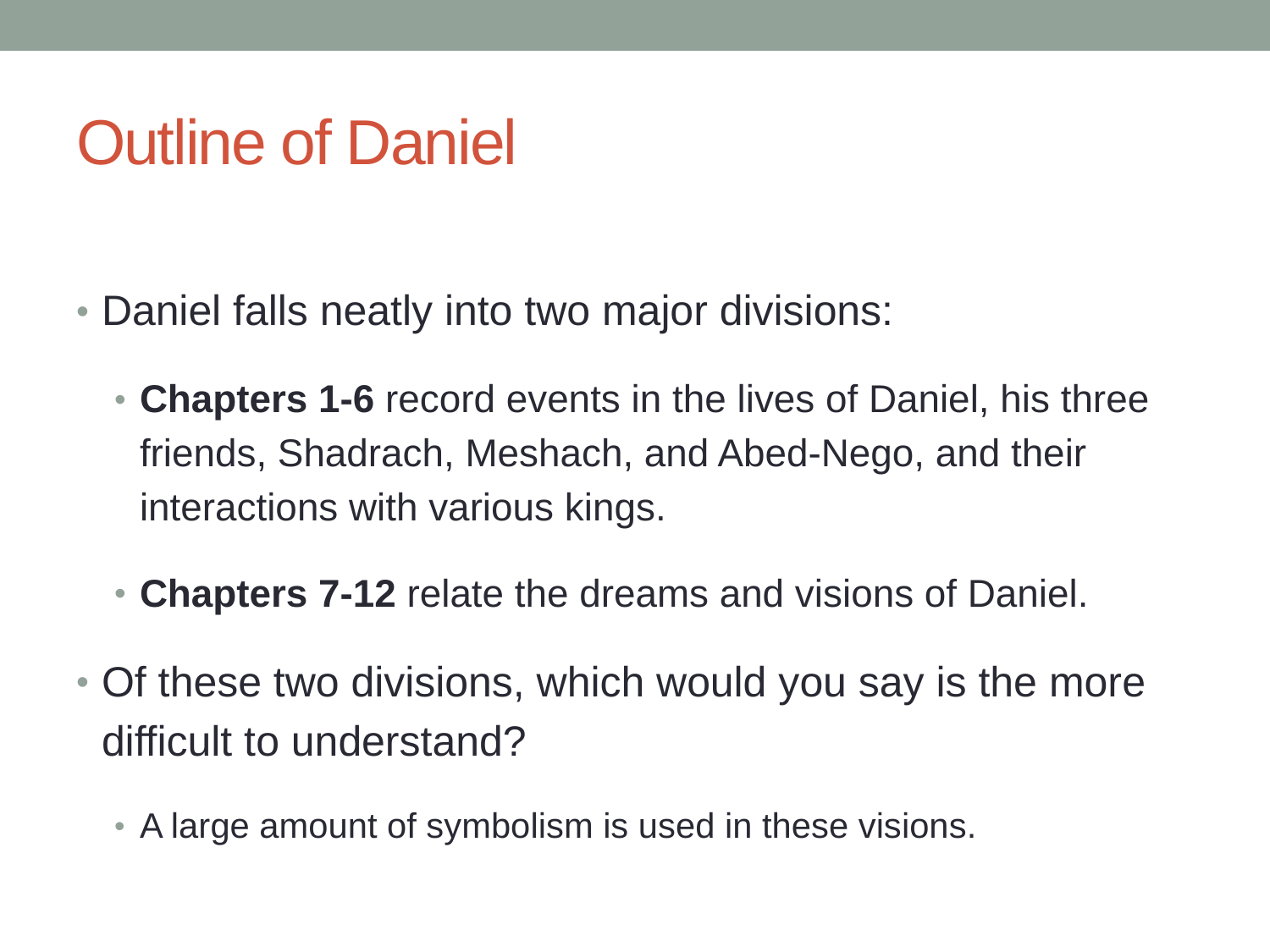

# Outline of Daniel
Daniel falls neatly into two major divisions:
Chapters 1-6 record events in the lives of Daniel, his three friends, Shadrach, Meshach, and Abed-Nego, and their interactions with various kings.
Chapters 7-12 relate the dreams and visions of Daniel.
Of these two divisions, which would you say is the more difficult to understand?
A large amount of symbolism is used in these visions.